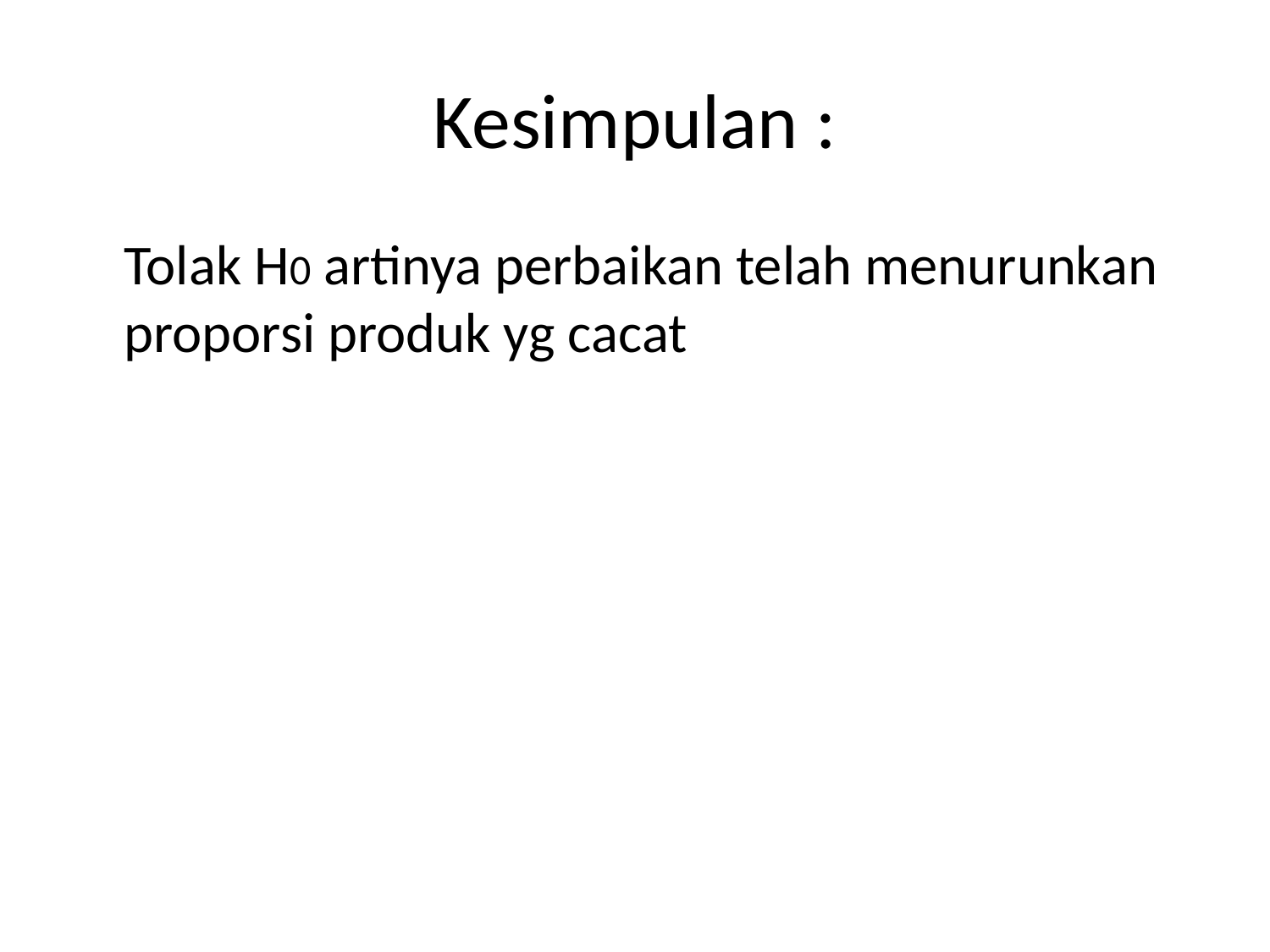

# Kesimpulan :
	Tolak H0 artinya perbaikan telah menurunkan proporsi produk yg cacat